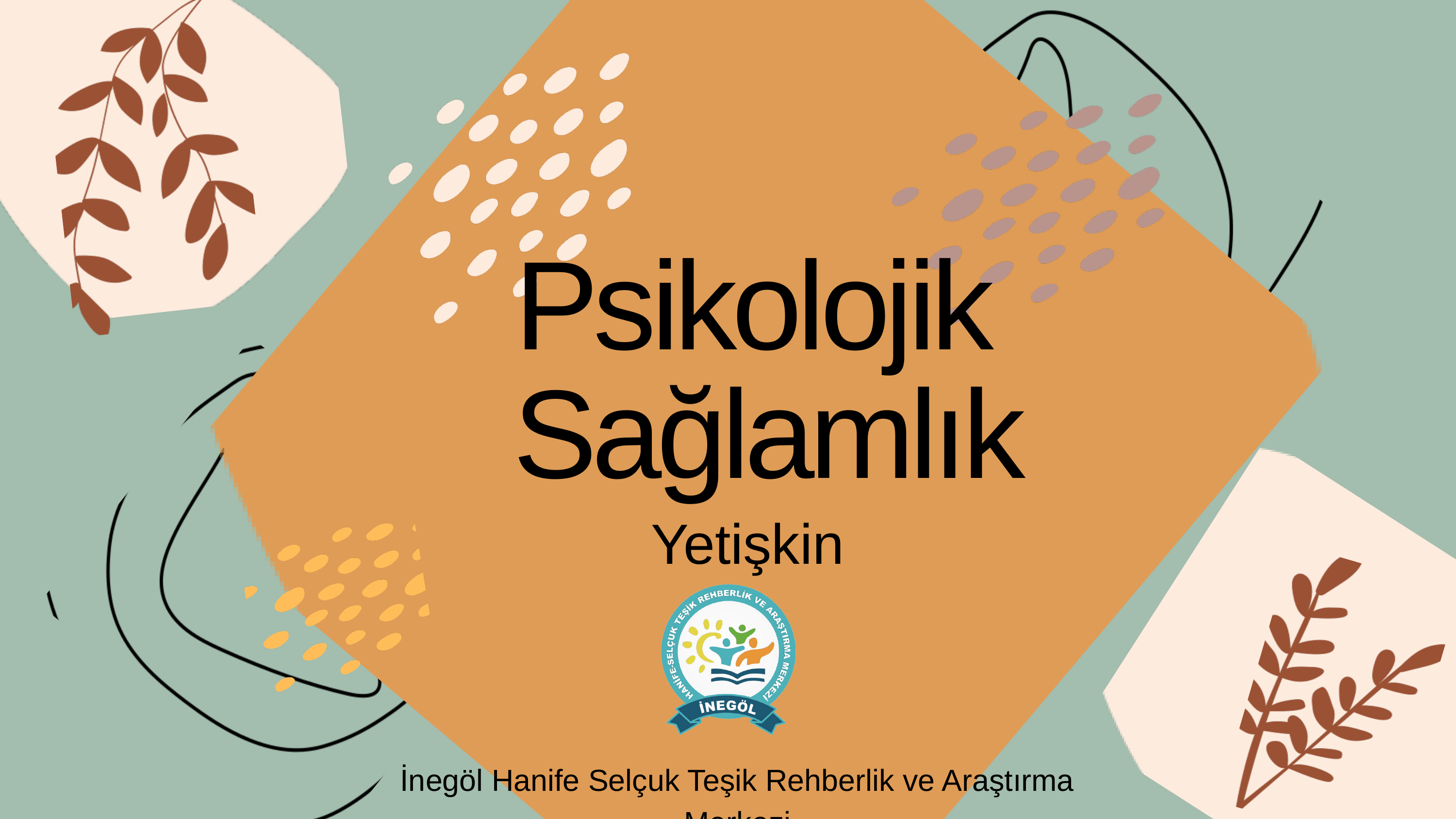

Psikolojik
Sağlamlık

Yetişkin

İnegöl Hanife Selçuk Teşik Rehberlik ve Araştırma Merkezi